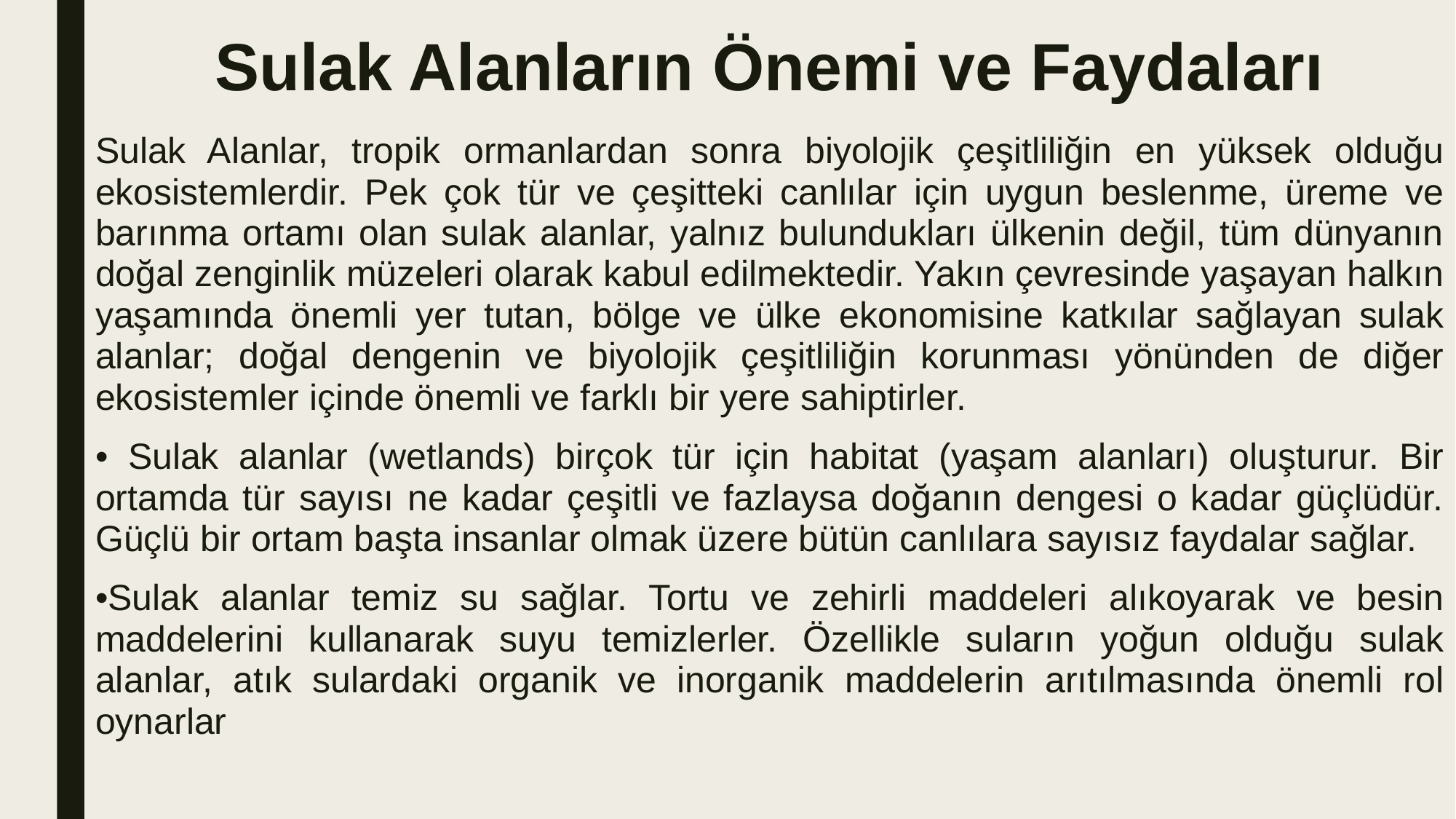

# Sulak Alanların Önemi ve Faydaları
Sulak Alanlar, tropik ormanlardan sonra biyolojik çeşitliliğin en yüksek olduğu ekosistemlerdir. Pek çok tür ve çeşitteki canlılar için uygun beslenme, üreme ve barınma ortamı olan sulak alanlar, yalnız bulundukları ülkenin değil, tüm dünyanın doğal zenginlik müzeleri olarak kabul edilmektedir. Yakın çevresinde yaşayan halkın yaşamında önemli yer tutan, bölge ve ülke ekonomisine katkılar sağlayan sulak alanlar; doğal dengenin ve biyolojik çeşitliliğin korunması yönünden de diğer ekosistemler içinde önemli ve farklı bir yere sahiptirler.
• Sulak alanlar (wetlands) birçok tür için habitat (yaşam alanları) oluşturur. Bir ortamda tür sayısı ne kadar çeşitli ve fazlaysa doğanın dengesi o kadar güçlüdür. Güçlü bir ortam başta insanlar olmak üzere bütün canlılara sayısız faydalar sağlar.
•Sulak alanlar temiz su sağlar. Tortu ve zehirli maddeleri alıkoyarak ve besin maddelerini kullanarak suyu temizlerler. Özellikle suların yoğun olduğu sulak alanlar, atık sulardaki organik ve inorganik maddelerin arıtılmasında önemli rol oynarlar